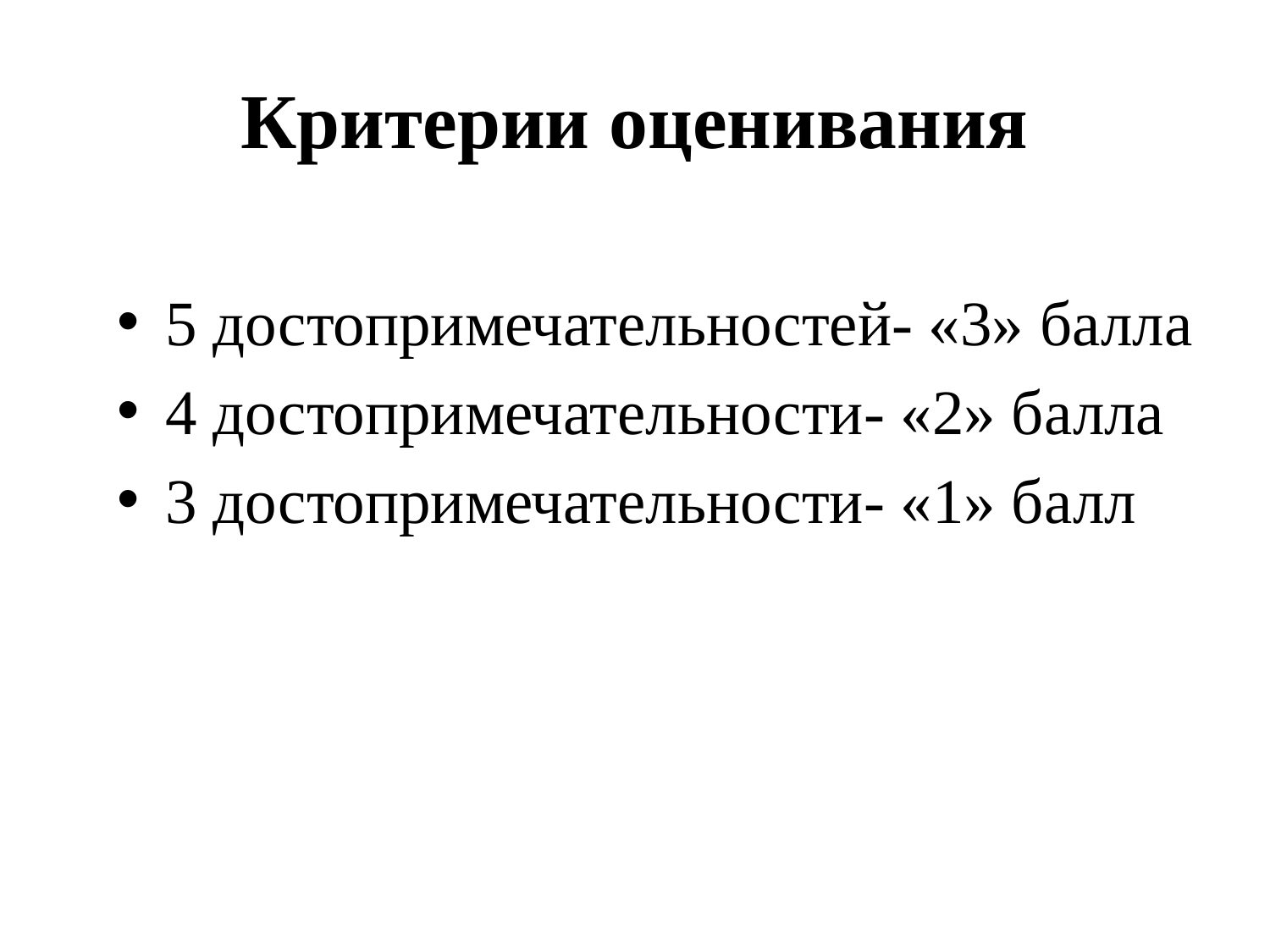

# Критерии оценивания
5 достопримечательностей- «3» балла
4 достопримечательности- «2» балла
3 достопримечательности- «1» балл